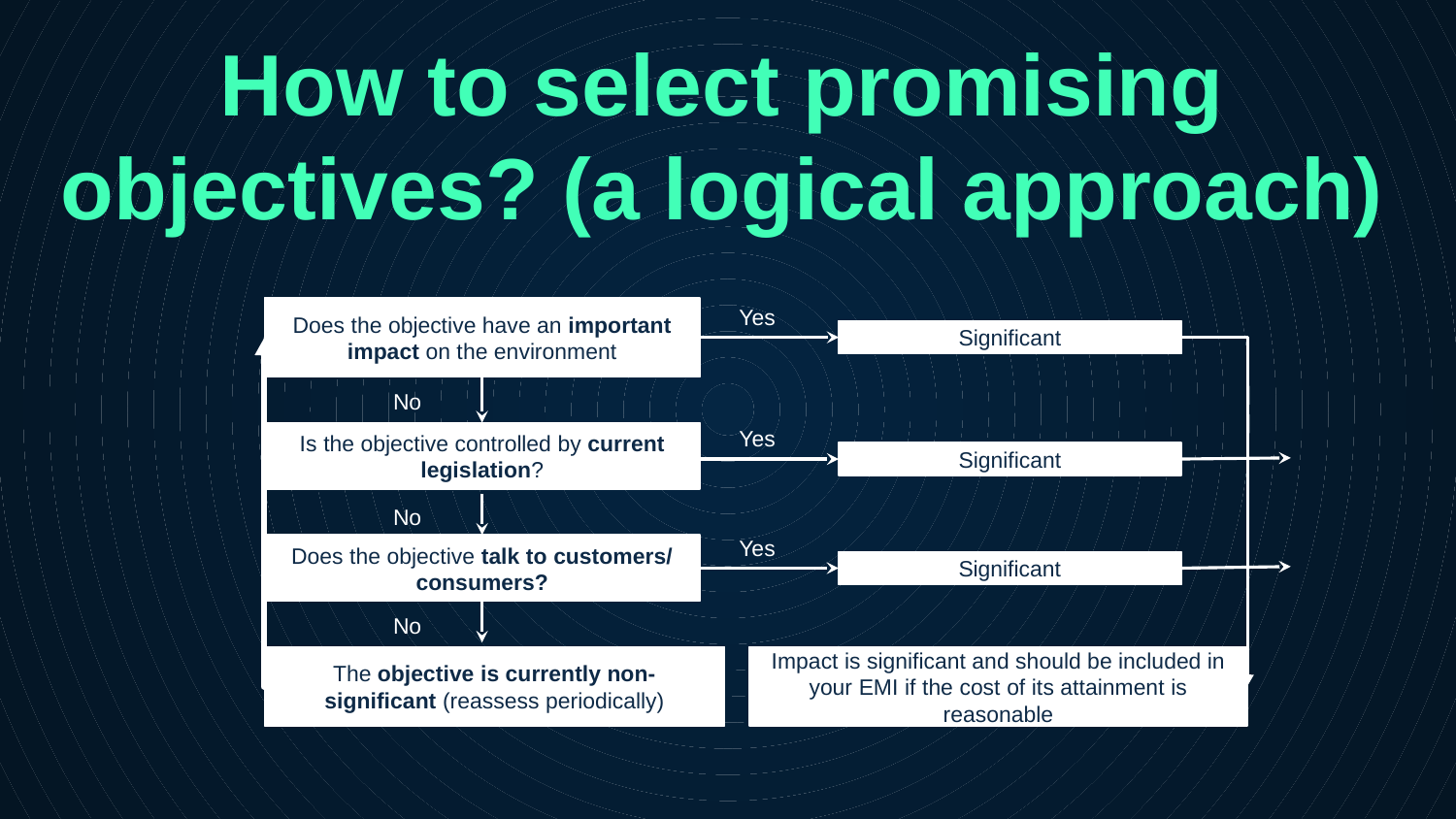

How to select promising objectives? (a logical approach)

Yes
Does the objective have an important impact on the environment
Significant
Yes
Is the objective controlled by current legislation?
Significant
Yes
Does the objective talk to customers/ consumers?
Significant
The objective is currently non- significant (reassess periodically)
Impact is significant and should be included in your EMI if the cost of its attainment is reasonable
No
No
No